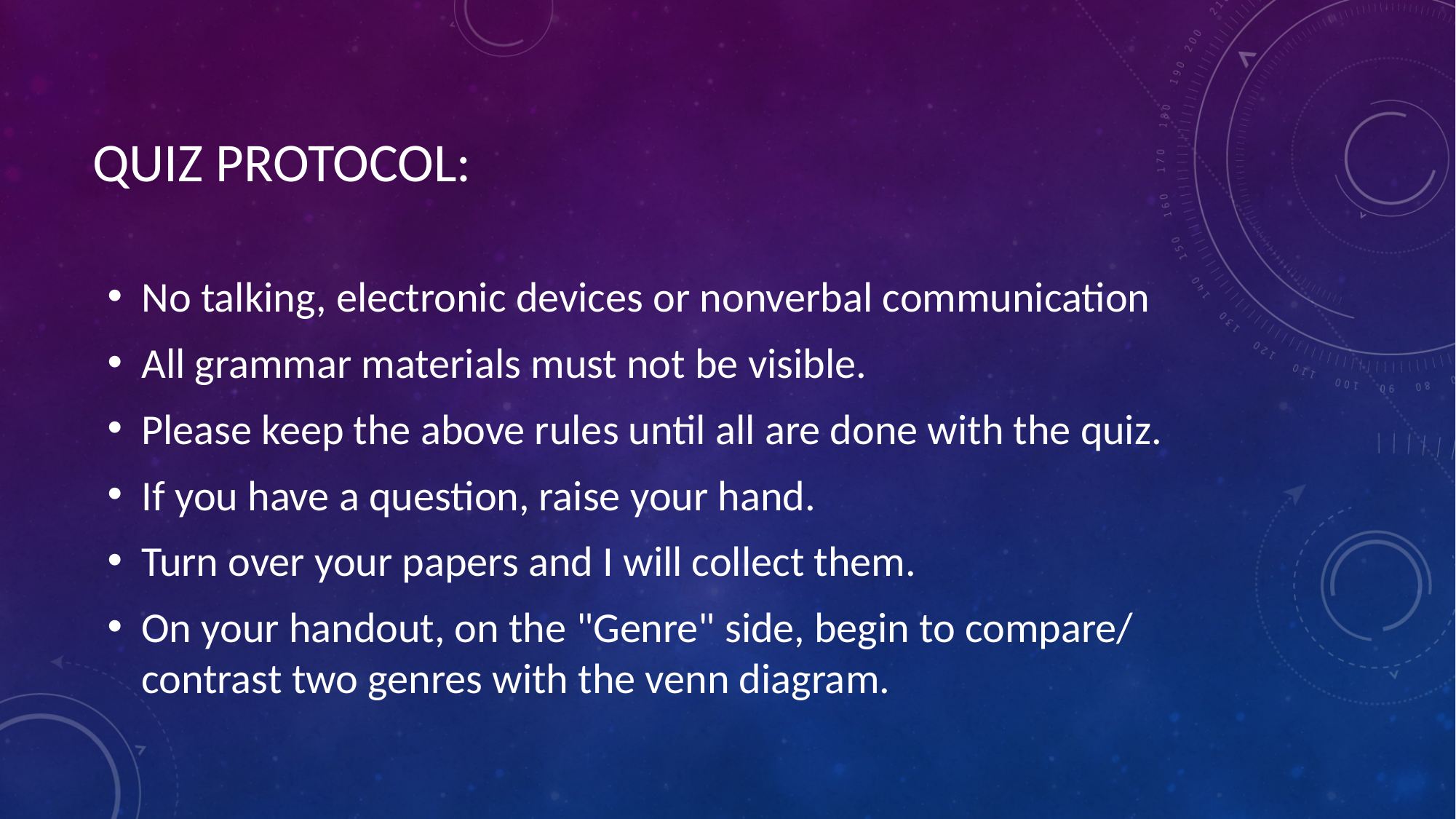

# Quiz Protocol:
No talking, electronic devices or nonverbal communication
All grammar materials must not be visible.
Please keep the above rules until all are done with the quiz.
If you have a question, raise your hand.
Turn over your papers and I will collect them.
On your handout, on the "Genre" side, begin to compare/ contrast two genres with the venn diagram.